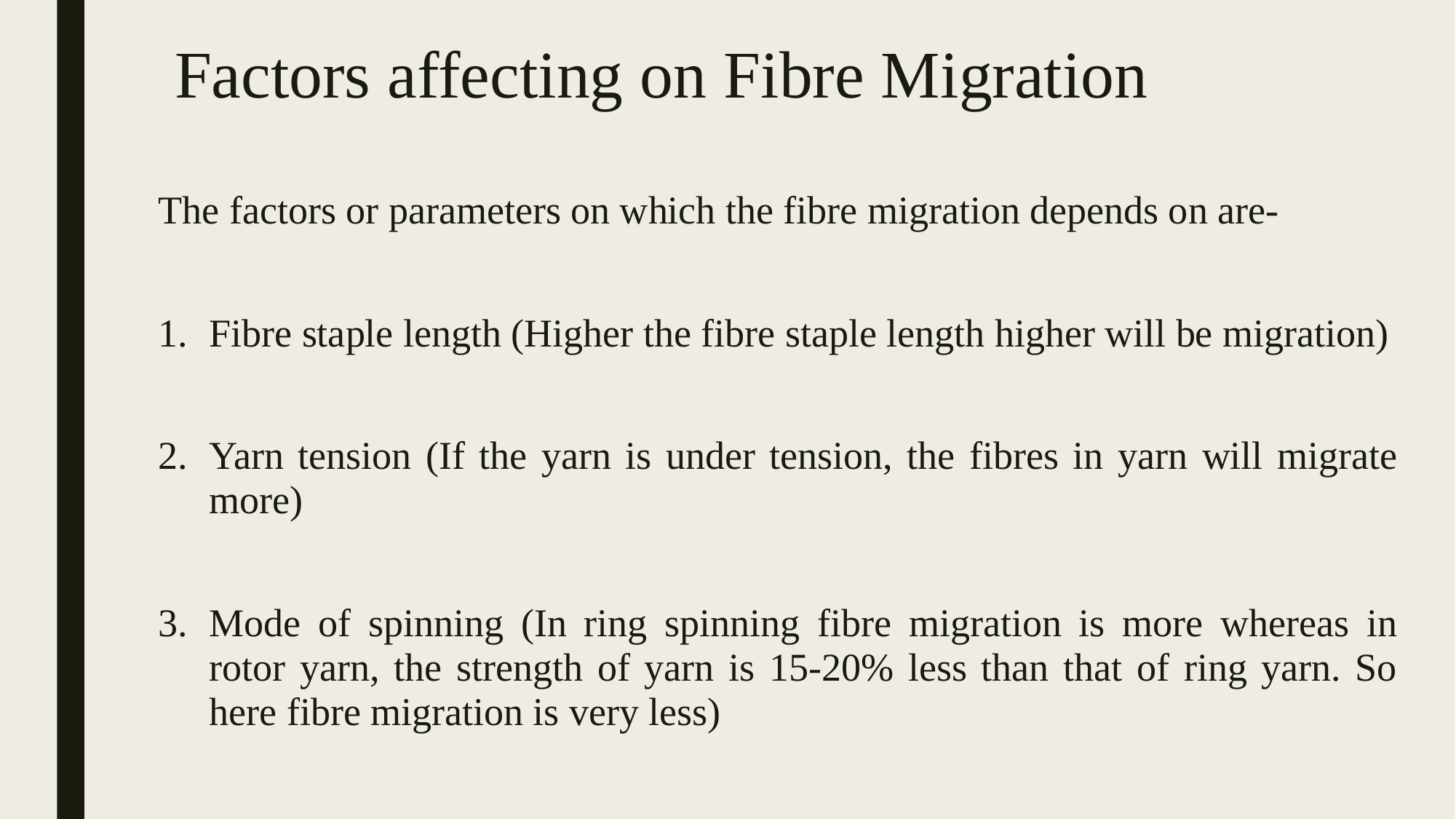

# Factors affecting on Fibre Migration
The factors or parameters on which the fibre migration depends on are-

Fibre staple length (Higher the fibre staple length higher will be migration)

Yarn tension (If the yarn is under tension, the fibres in yarn will migrate more)

Mode of spinning (In ring spinning fibre migration is more whereas in rotor yarn, the strength of yarn is 15-20% less than that of ring yarn. So here fibre migration is very less)